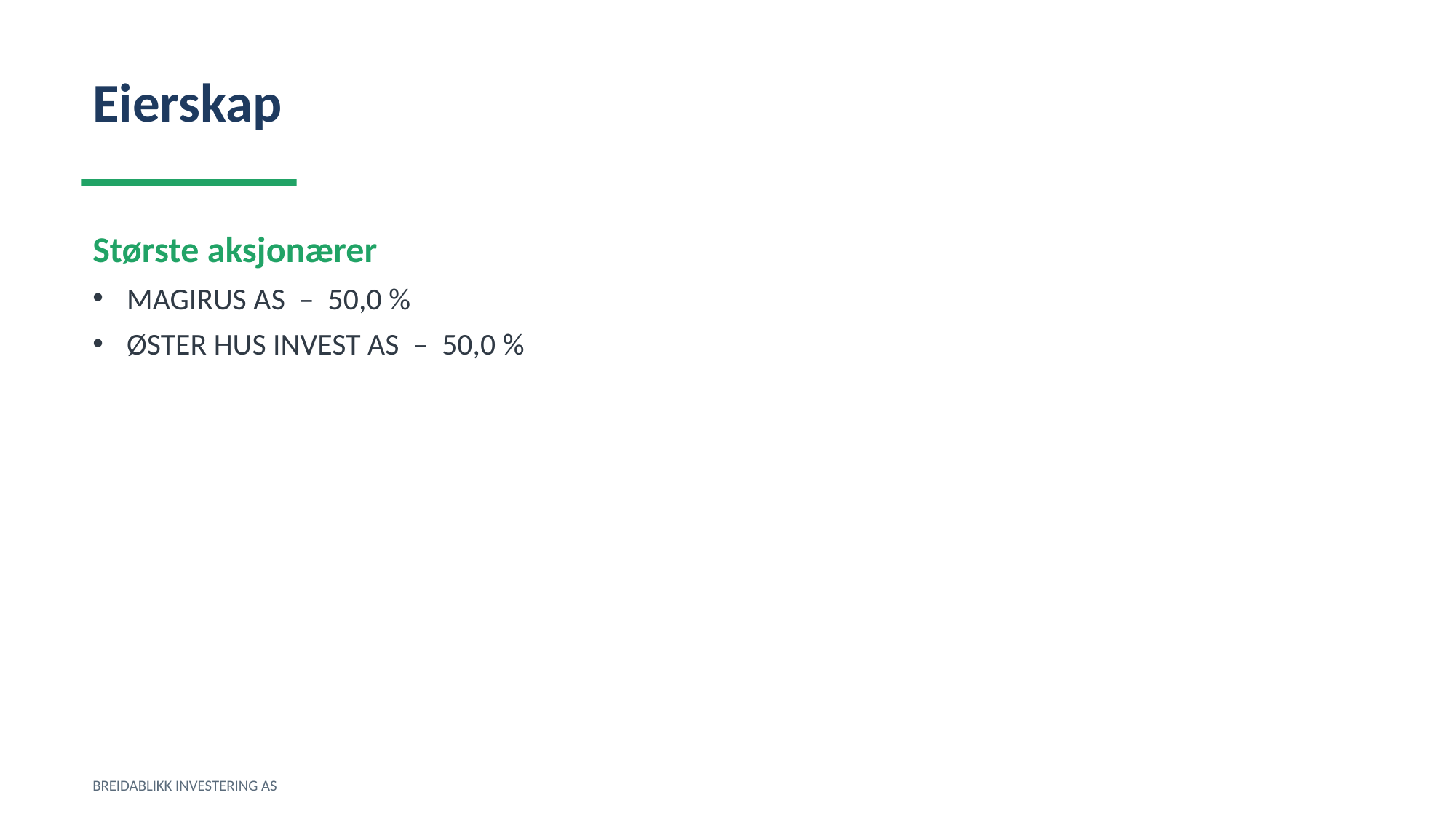

Eierskap

Største aksjonærer
MAGIRUS AS  –  50,0 %
ØSTER HUS INVEST AS  –  50,0 %
BREIDABLIKK INVESTERING AS